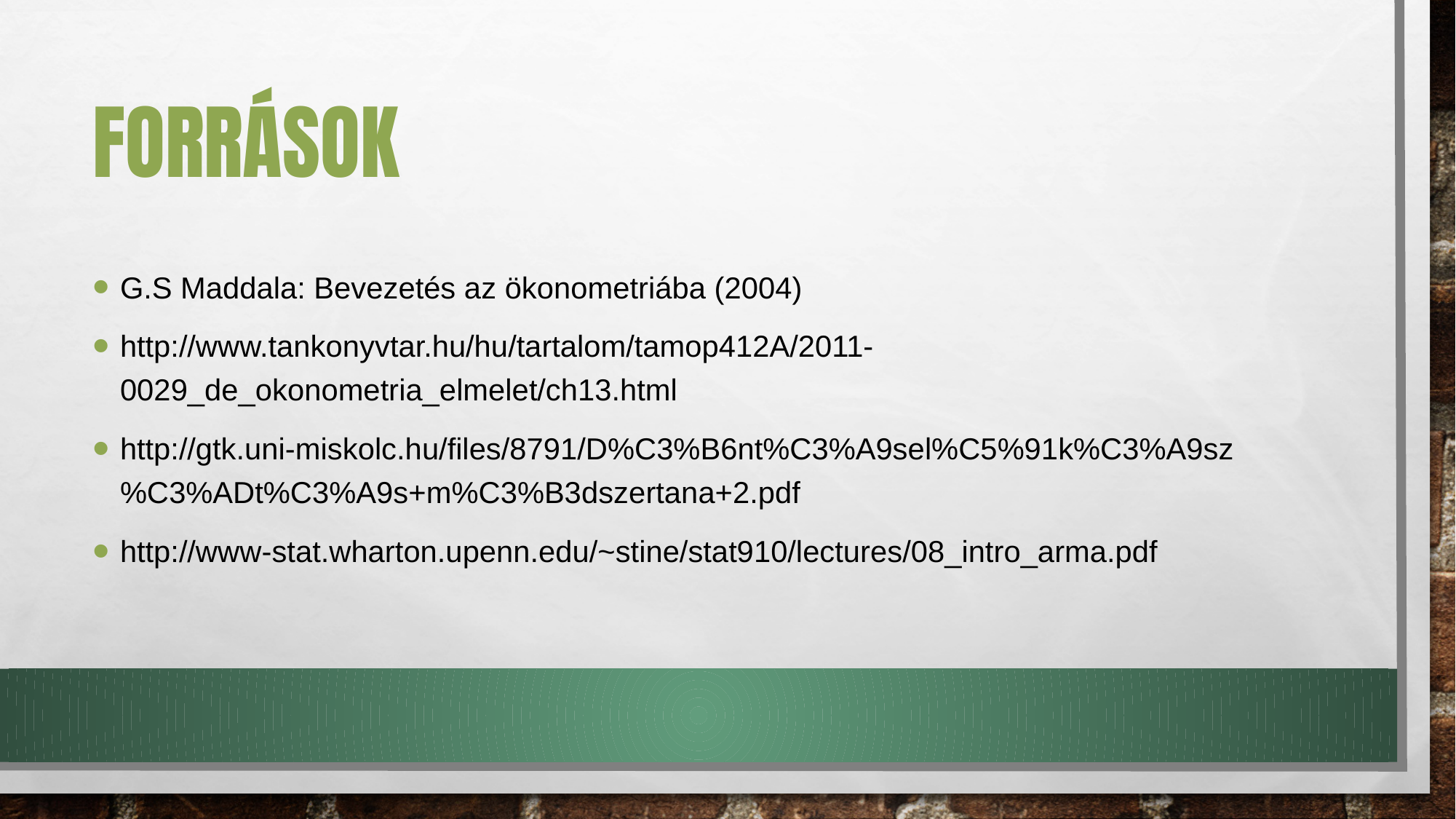

# források
G.S Maddala: Bevezetés az ökonometriába (2004)
http://www.tankonyvtar.hu/hu/tartalom/tamop412A/2011-0029_de_okonometria_elmelet/ch13.html
http://gtk.uni-miskolc.hu/files/8791/D%C3%B6nt%C3%A9sel%C5%91k%C3%A9sz%C3%ADt%C3%A9s+m%C3%B3dszertana+2.pdf
http://www-stat.wharton.upenn.edu/~stine/stat910/lectures/08_intro_arma.pdf